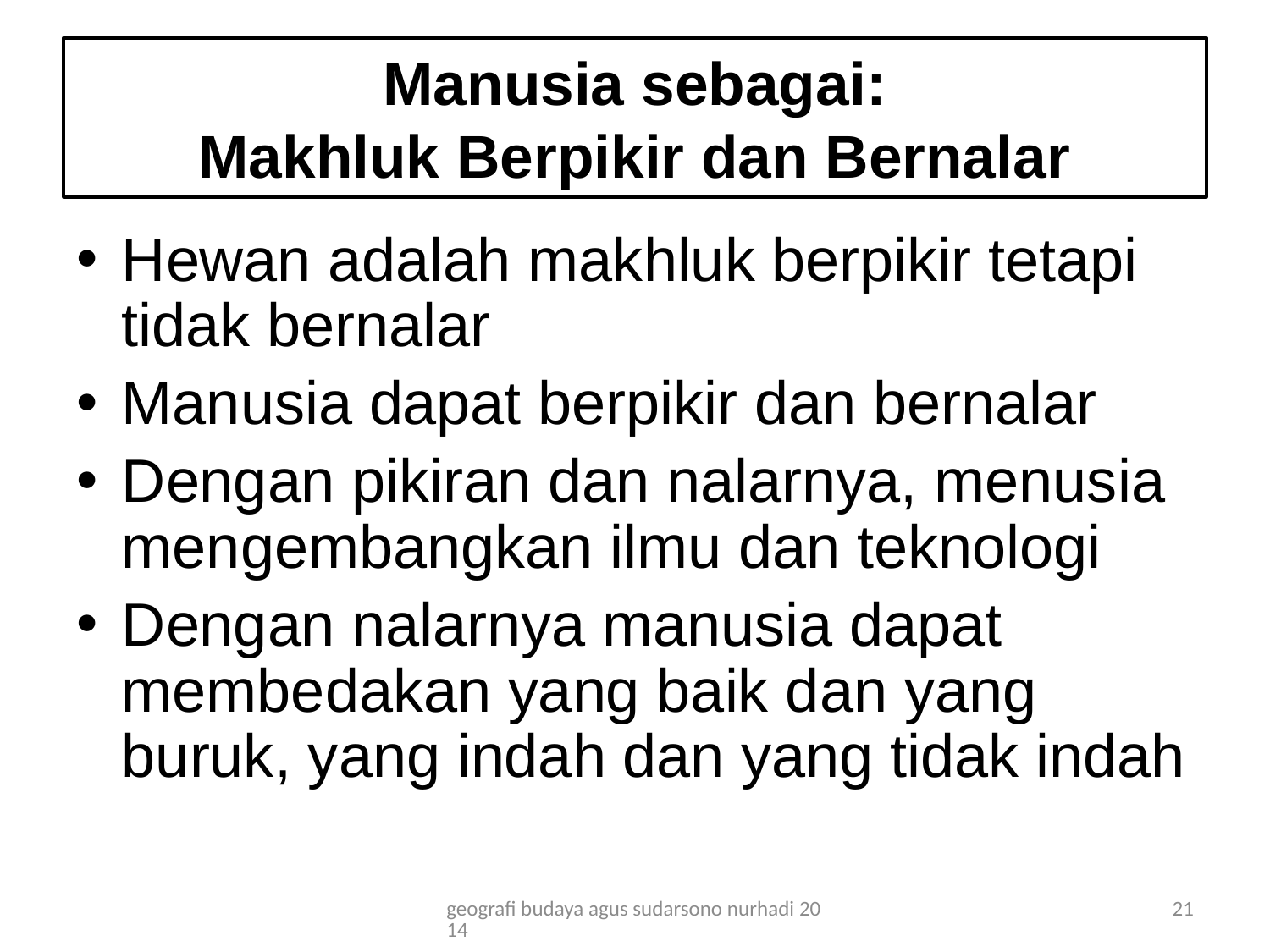

# Manusia sebagai: Makhluk Berpikir dan Bernalar
Hewan adalah makhluk berpikir tetapi tidak bernalar
Manusia dapat berpikir dan bernalar
Dengan pikiran dan nalarnya, menusia mengembangkan ilmu dan teknologi
Dengan nalarnya manusia dapat membedakan yang baik dan yang buruk, yang indah dan yang tidak indah
geografi budaya agus sudarsono nurhadi 2014
21